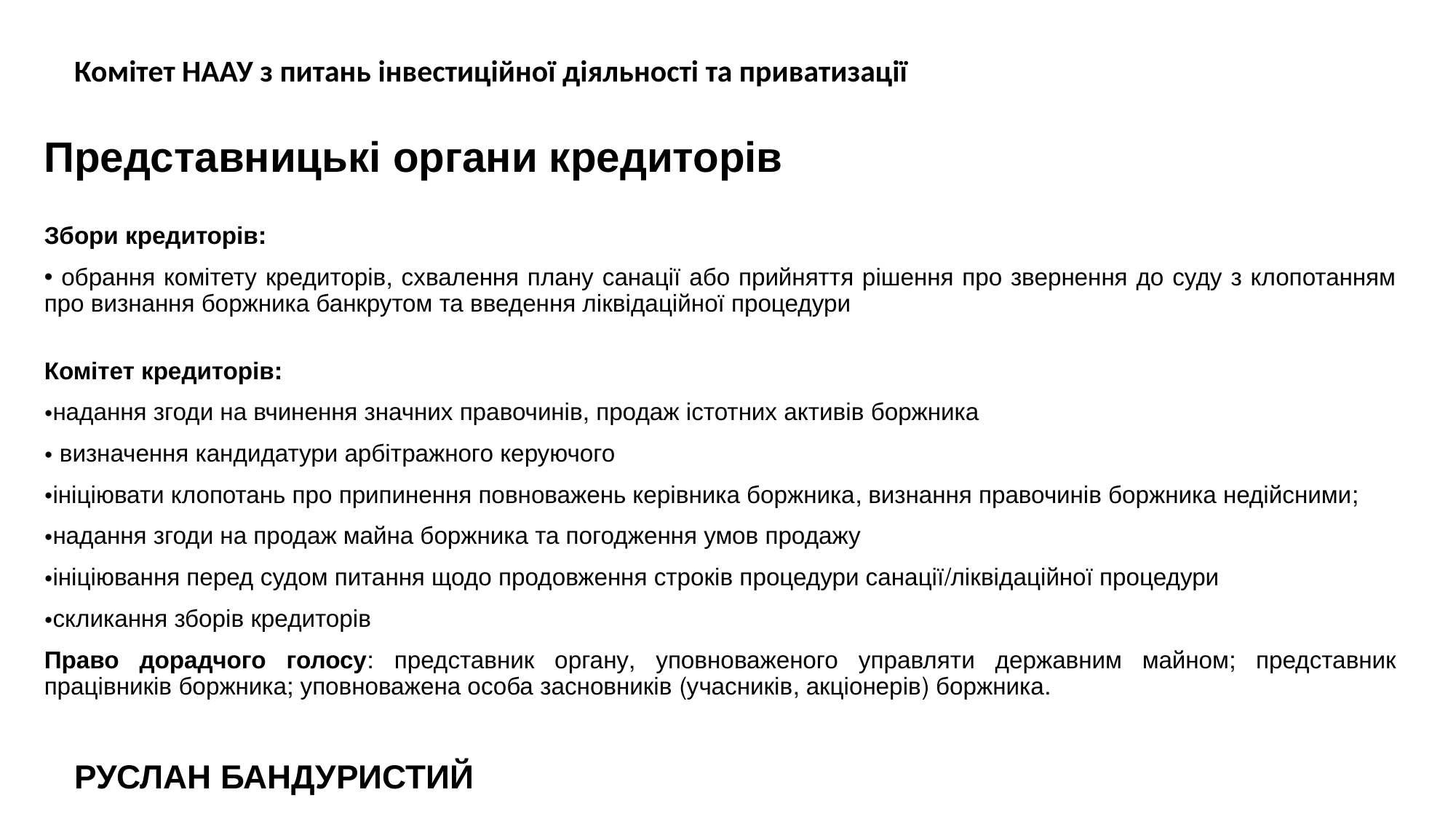

Комітет НААУ з питань інвестиційної діяльності та приватизації
# Представницькі органи кредиторів
Збори кредиторів:
 обрання комітету кредиторів, схвалення плану санації або прийняття рішення про звернення до суду з клопотанням про визнання боржника банкрутом та введення ліквідаційної процедури

Комітет кредиторів:
надання згоди на вчинення значних правочинів, продаж істотних активів боржника
 визначення кандидатури арбітражного керуючого
ініціювати клопотань про припинення повноважень керівника боржника, визнання правочинів боржника недійсними;
надання згоди на продаж майна боржника та погодження умов продажу
ініціювання перед судом питання щодо продовження строків процедури санації/ліквідаційної процедури
скликання зборів кредиторів
Право дорадчого голосу: представник органу, уповноваженого управляти державним майном; представник працівників боржника; уповноважена особа засновників (учасників, акціонерів) боржника.
РУСЛАН БАНДУРИСТИЙ